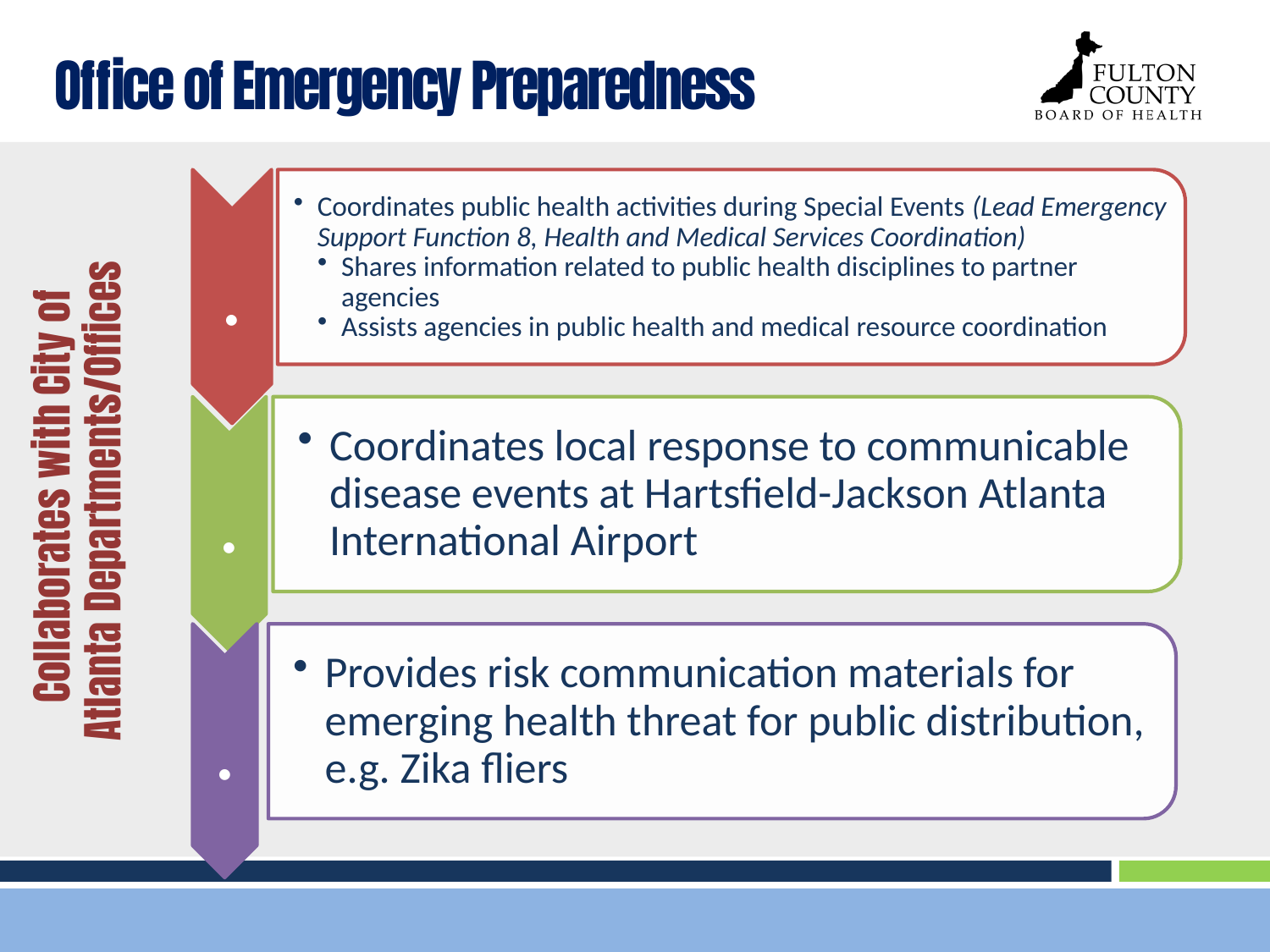

Office of Emergency Preparedness

.
Coordinates public health activities during Special Events (Lead Emergency Support Function 8, Health and Medical Services Coordination)
Shares information related to public health disciplines to partner agencies
Assists agencies in public health and medical resource coordination
.
Coordinates local response to communicable disease events at Hartsfield-Jackson Atlanta International Airport
.
Provides risk communication materials for emerging health threat for public distribution, e.g. Zika fliers
Collaborates with City of Atlanta Departments/Offices